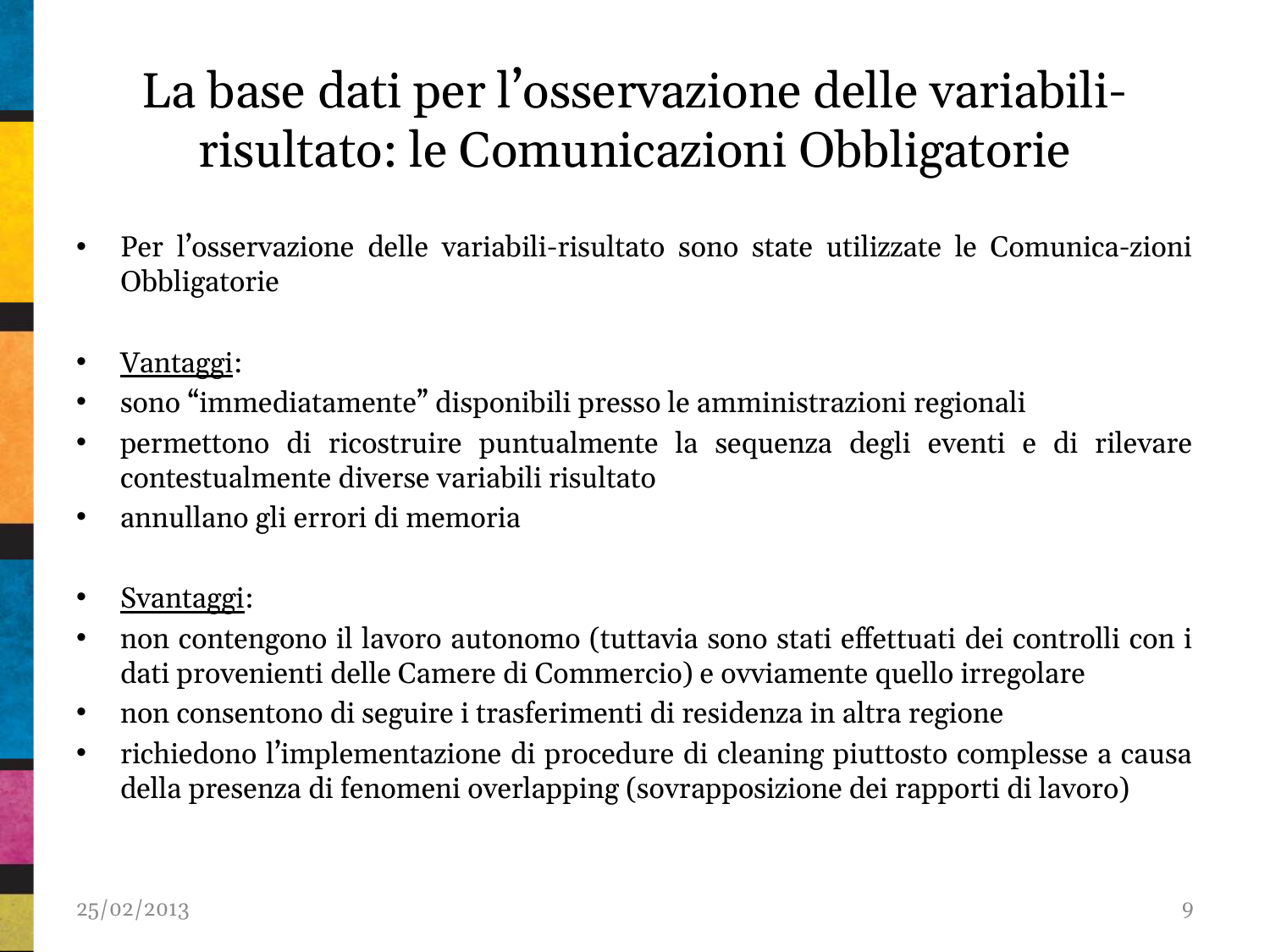

# La base dati per l’osservazione delle variabili-risultato: le Comunicazioni Obbligatorie
Per l’osservazione delle variabili-risultato sono state utilizzate le Comunica-zioni Obbligatorie

Vantaggi:
sono “immediatamente” disponibili presso le amministrazioni regionali
permettono di ricostruire puntualmente la sequenza degli eventi e di rilevare contestualmente diverse variabili risultato
annullano gli errori di memoria

Svantaggi:
non contengono il lavoro autonomo (tuttavia sono stati effettuati dei controlli con i dati provenienti delle Camere di Commercio) e ovviamente quello irregolare
non consentono di seguire i trasferimenti di residenza in altra regione
richiedono l’implementazione di procedure di cleaning piuttosto complesse a causa della presenza di fenomeni overlapping (sovrapposizione dei rapporti di lavoro)

25/02/2013
9